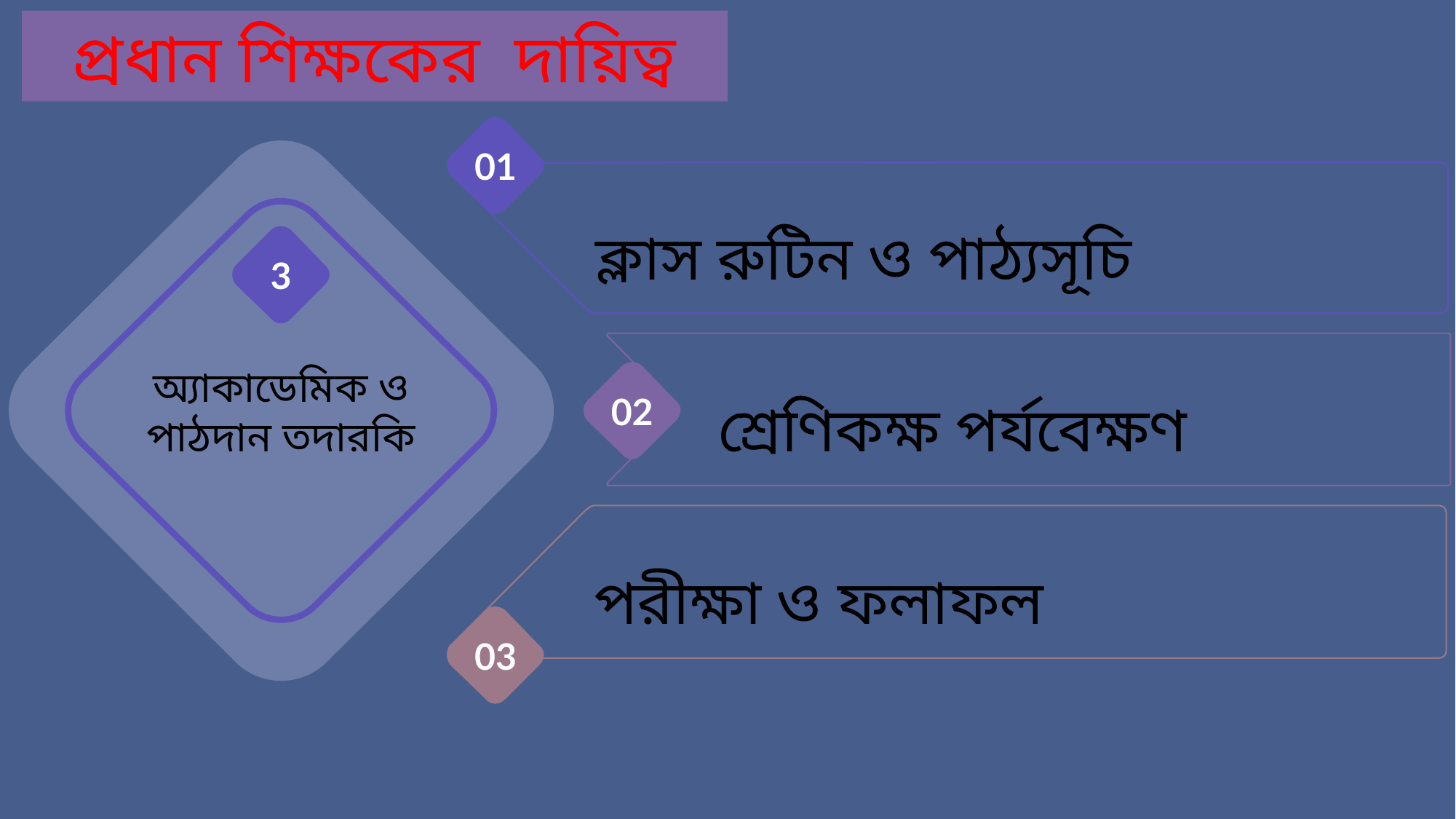

প্রধান শিক্ষকের  দায়িত্ব
01

ক্লাস রুটিন ও পাঠ্যসূচি
অ্যাকাডেমিক ও পাঠদান তদারকি
3
শ্রেণিকক্ষ পর্যবেক্ষণ
02
পরীক্ষা ও ফলাফল
03